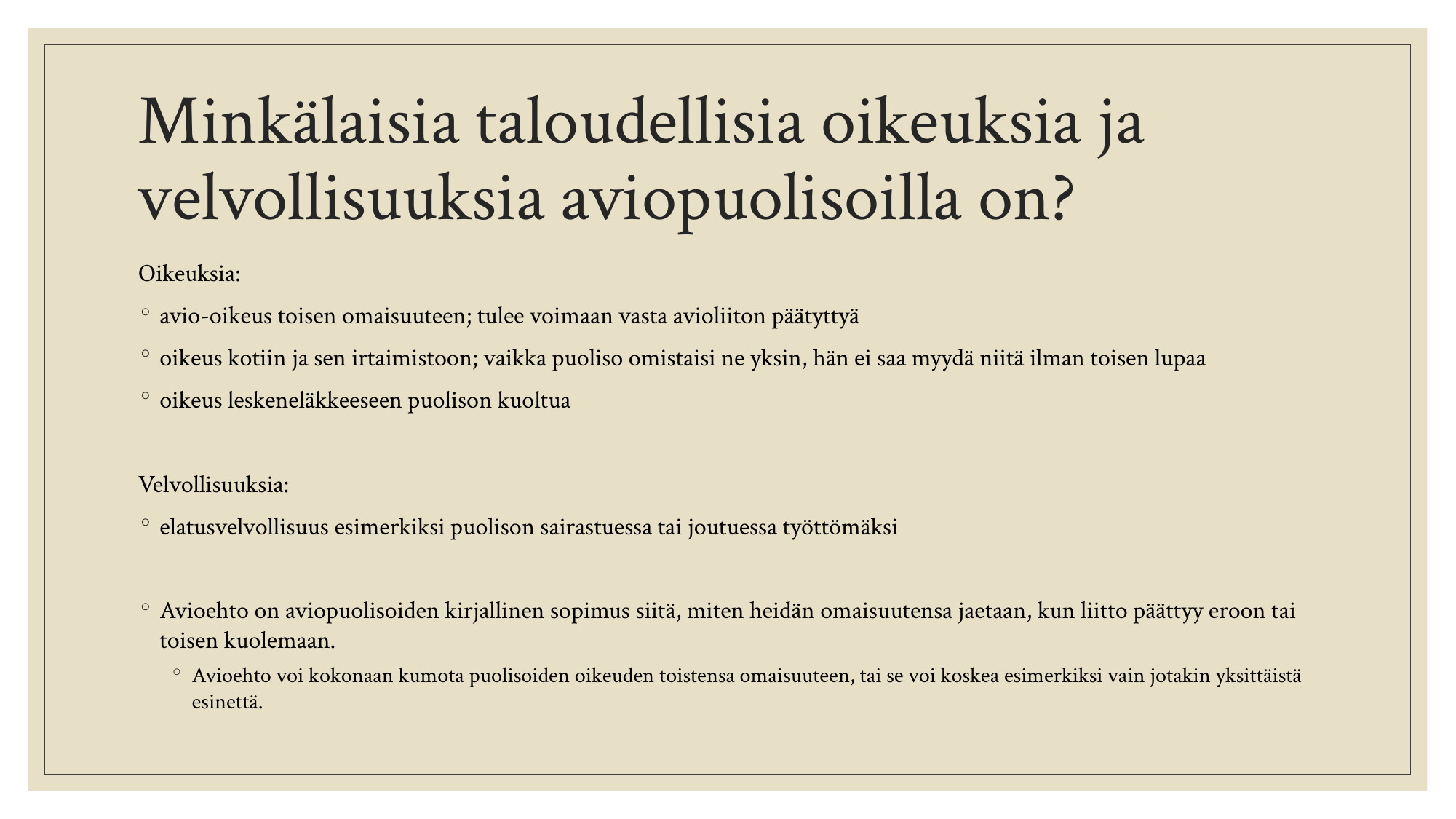

# Minkälaisia taloudellisia oikeuksia ja velvollisuuksia aviopuolisoilla on?
Oikeuksia:
avio-oikeus toisen omaisuuteen; tulee voimaan vasta avioliiton päätyttyä
oikeus kotiin ja sen irtaimistoon; vaikka puoliso omistaisi ne yksin, hän ei saa myydä niitä ilman toisen lupaa
oikeus leskeneläkkeeseen puolison kuoltua

Velvollisuuksia:
elatusvelvollisuus esimerkiksi puolison sairastuessa tai joutuessa työttömäksi

Avioehto on aviopuolisoiden kirjallinen sopimus siitä, miten heidän omaisuutensa jaetaan, kun liitto päättyy eroon tai toisen kuolemaan.
Avioehto voi kokonaan kumota puolisoiden oikeuden toistensa omaisuuteen, tai se voi koskea esimerkiksi vain jotakin yksittäistä esinettä.